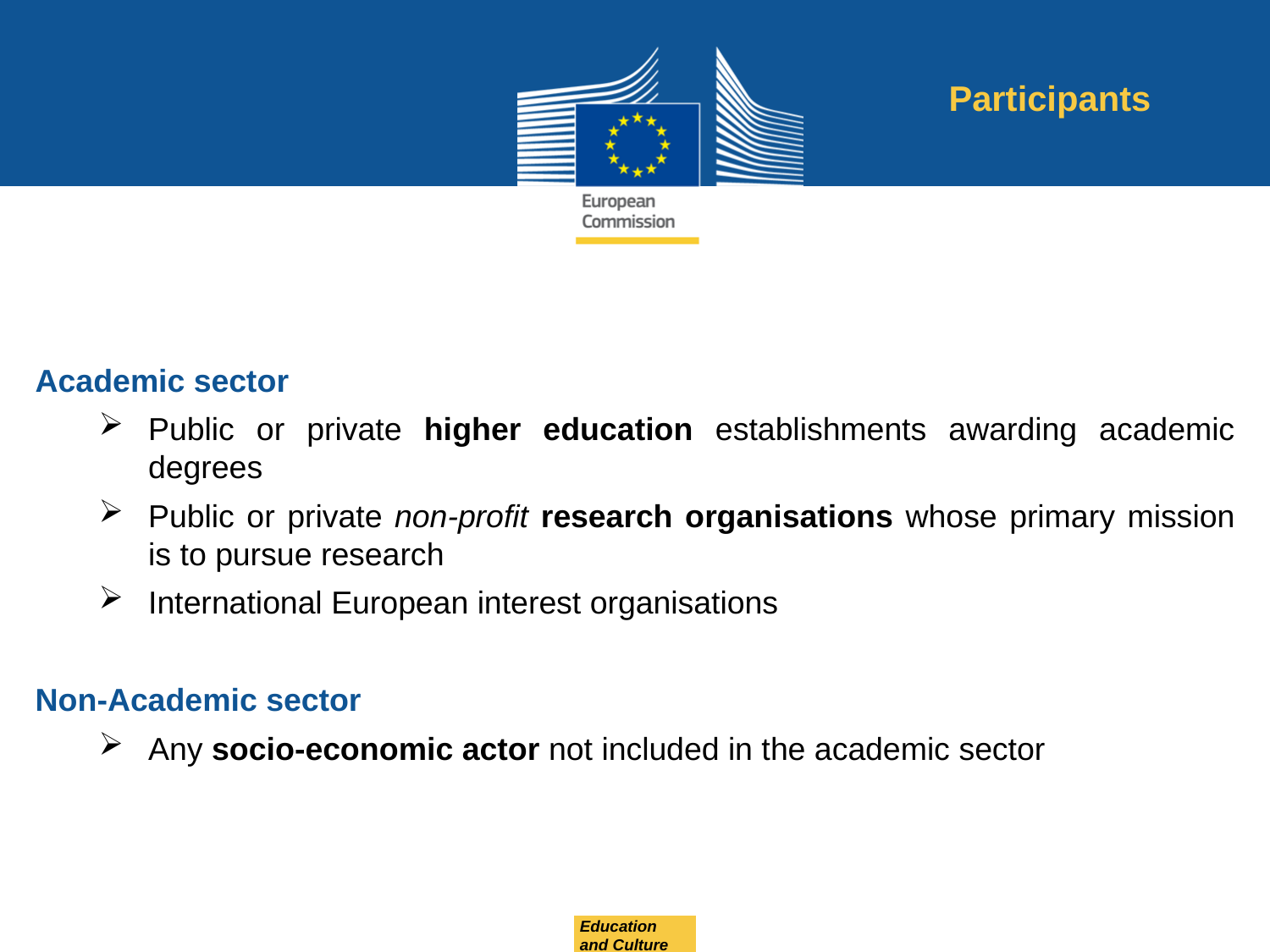

Participants
Academic sector
Public or private higher education establishments awarding academic degrees
Public or private non-profit research organisations whose primary mission is to pursue research
International European interest organisations

Non-Academic sector
Any socio-economic actor not included in the academic sector
Education
and Culture